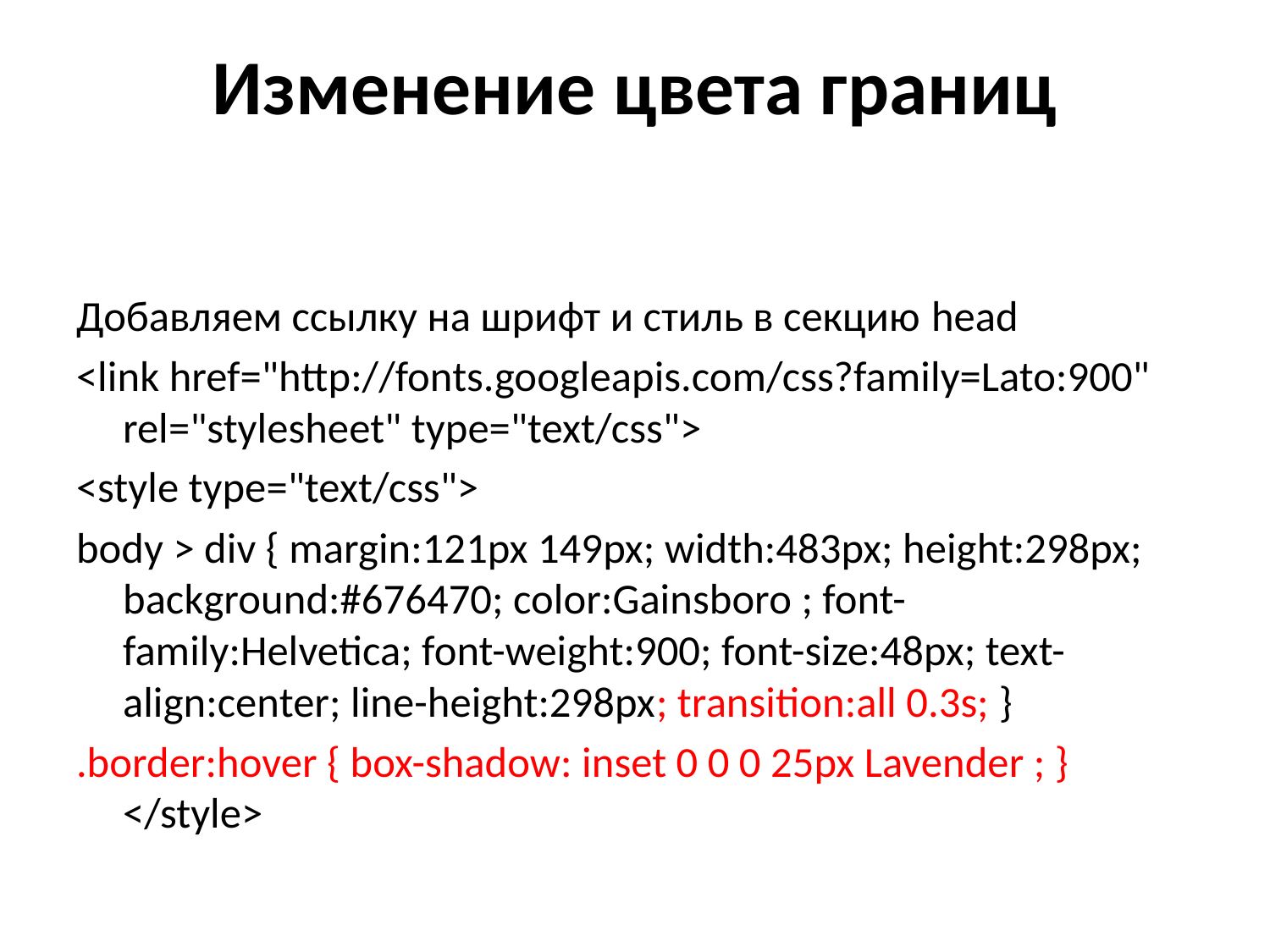

# Изменение цвета границ

Добавляем ссылку на шрифт и стиль в секцию head
<link href="http://fonts.googleapis.com/css?family=Lato:900" rel="stylesheet" type="text/css">
<style type="text/css">
body > div { margin:121px 149px; width:483px; height:298px; background:#676470; color:Gainsboro ; font-family:Helvetica; font-weight:900; font-size:48px; text-align:center; line-height:298px; transition:all 0.3s; }
.border:hover { box-shadow: inset 0 0 0 25px Lavender ; } </style>